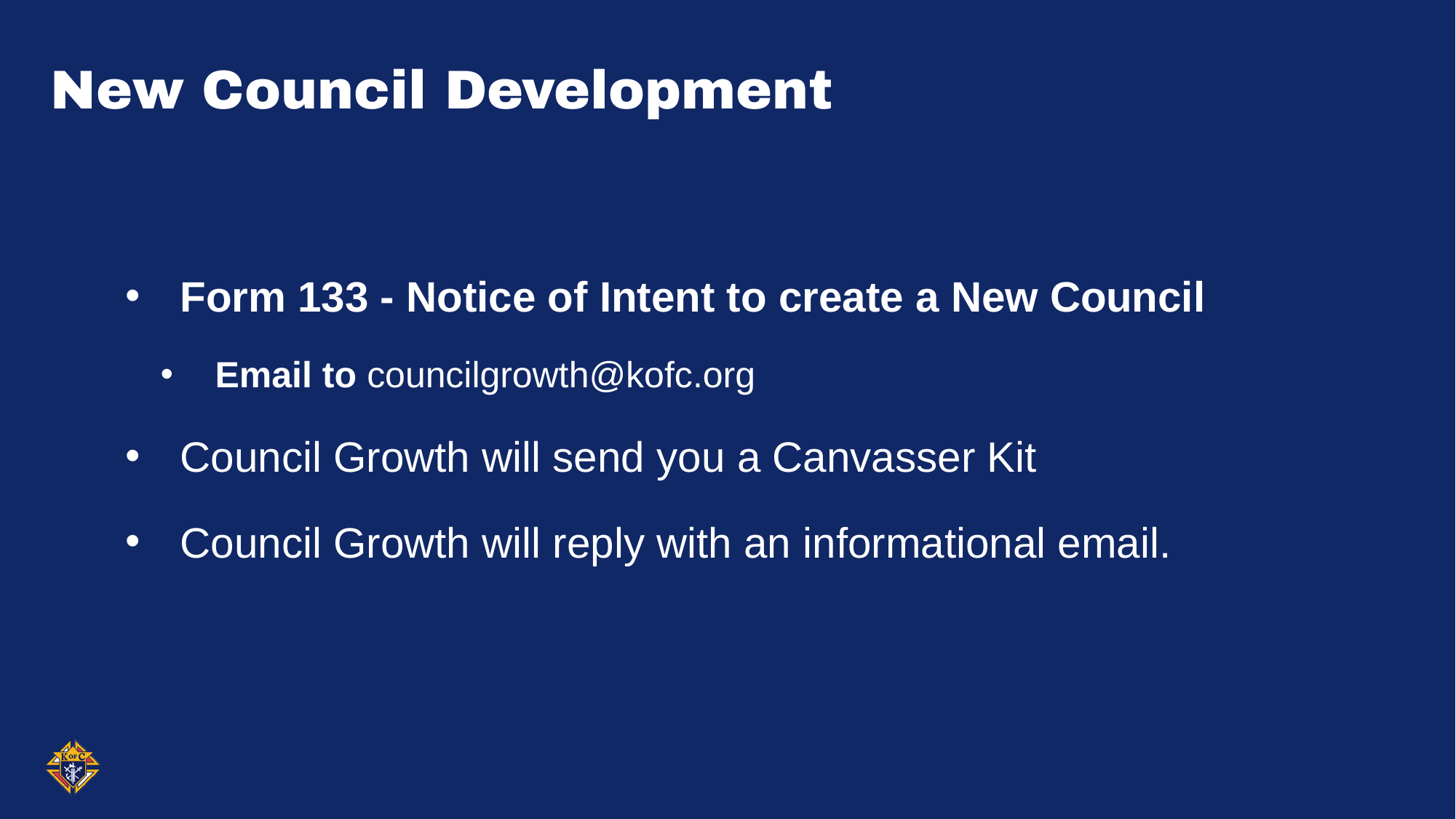

# New Council Development
Form 133 - Notice of Intent to create a New Council
Email to councilgrowth@kofc.org
Council Growth will send you a Canvasser Kit
Council Growth will reply with an informational email.